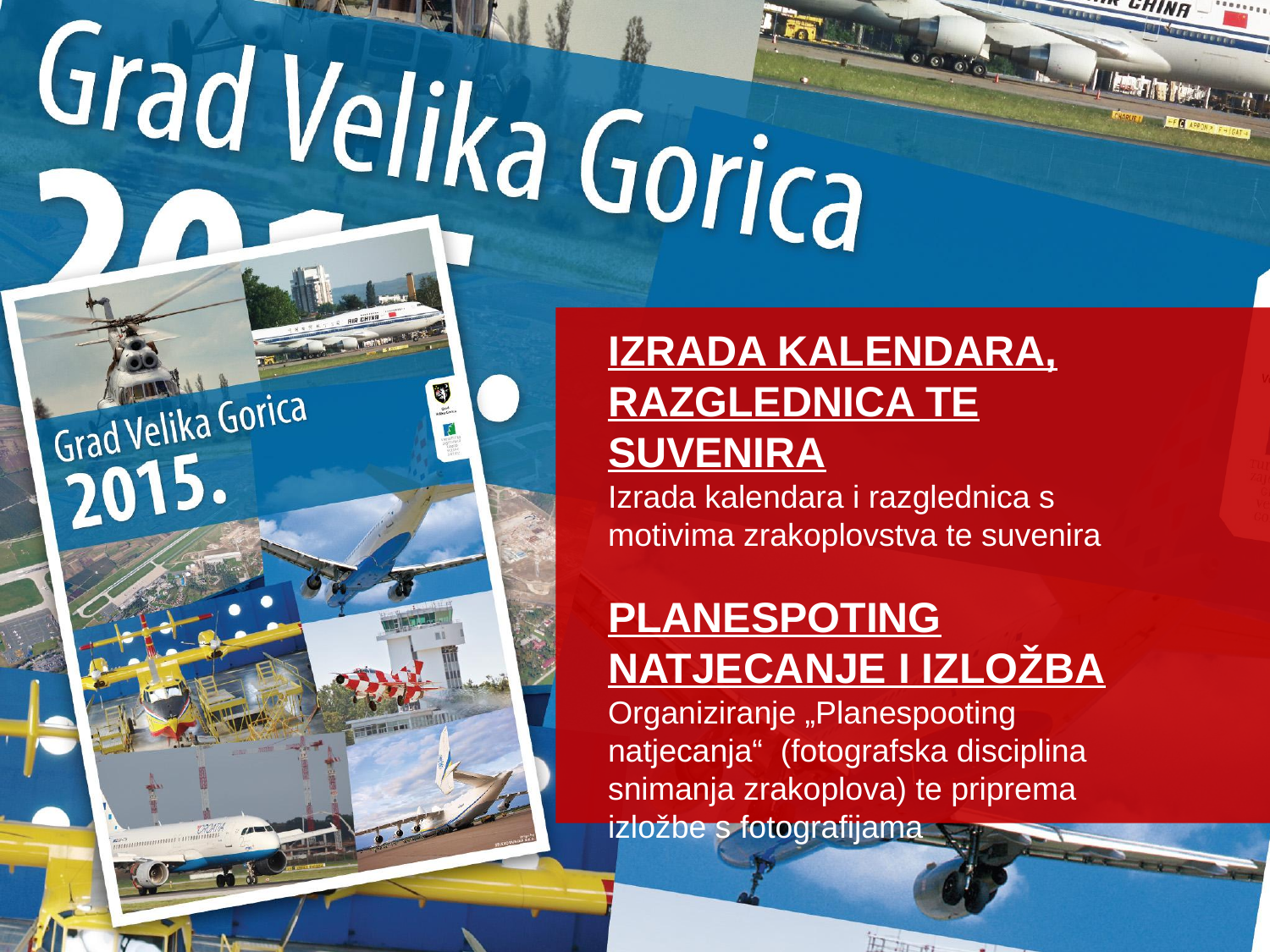

Izrada kalendara, razglednica te suvenira
Izrada kalendara i razglednica s motivima zrakoplovstva te suvenira

Planespoting natjecanje i izložba
Organiziranje „Planespooting natjecanja“  (fotografska disciplina snimanja zrakoplova) te priprema izložbe s fotografijama